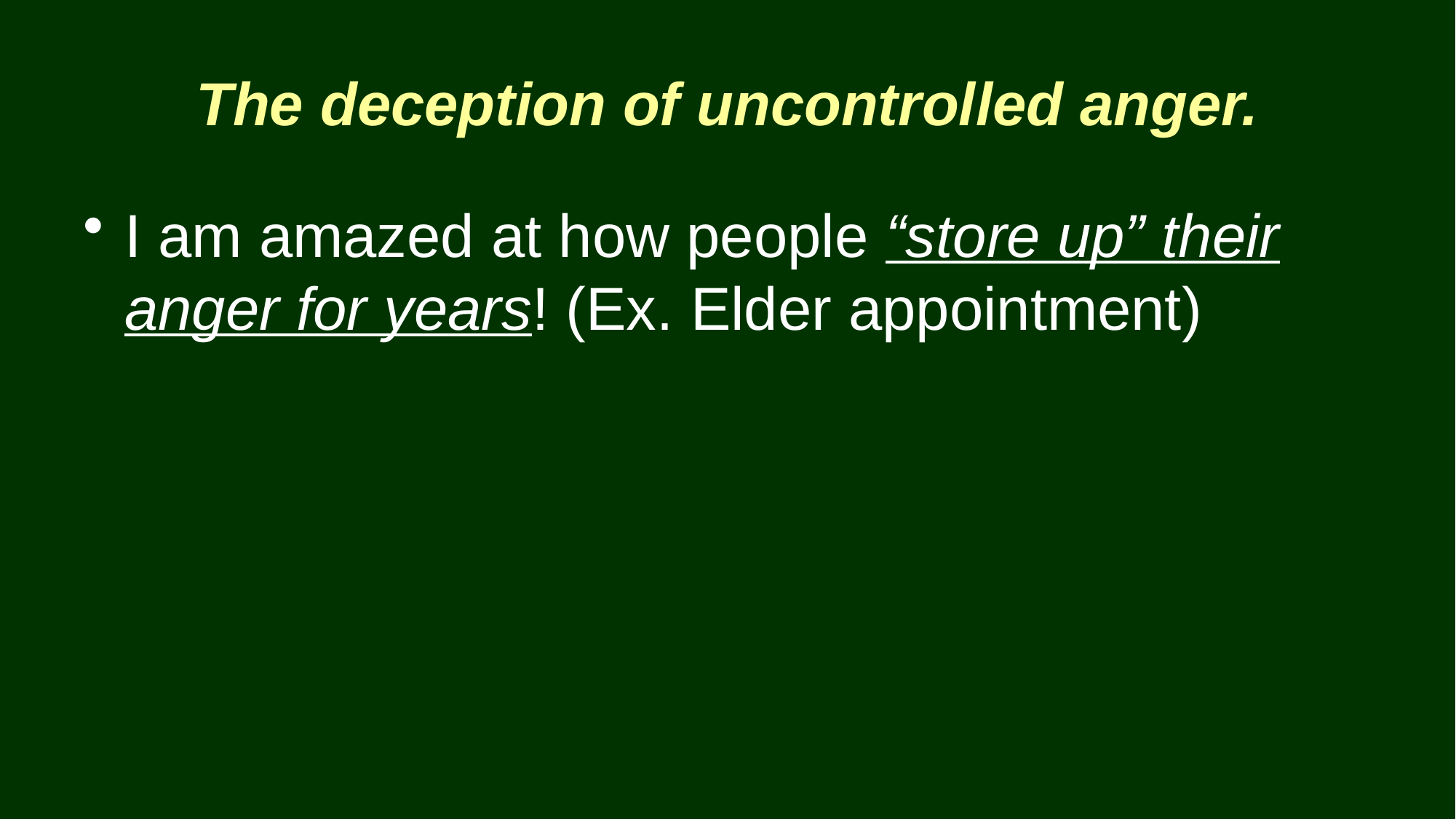

# The deception of uncontrolled anger.
I am amazed at how people “store up” their anger for years! (Ex. Elder appointment)